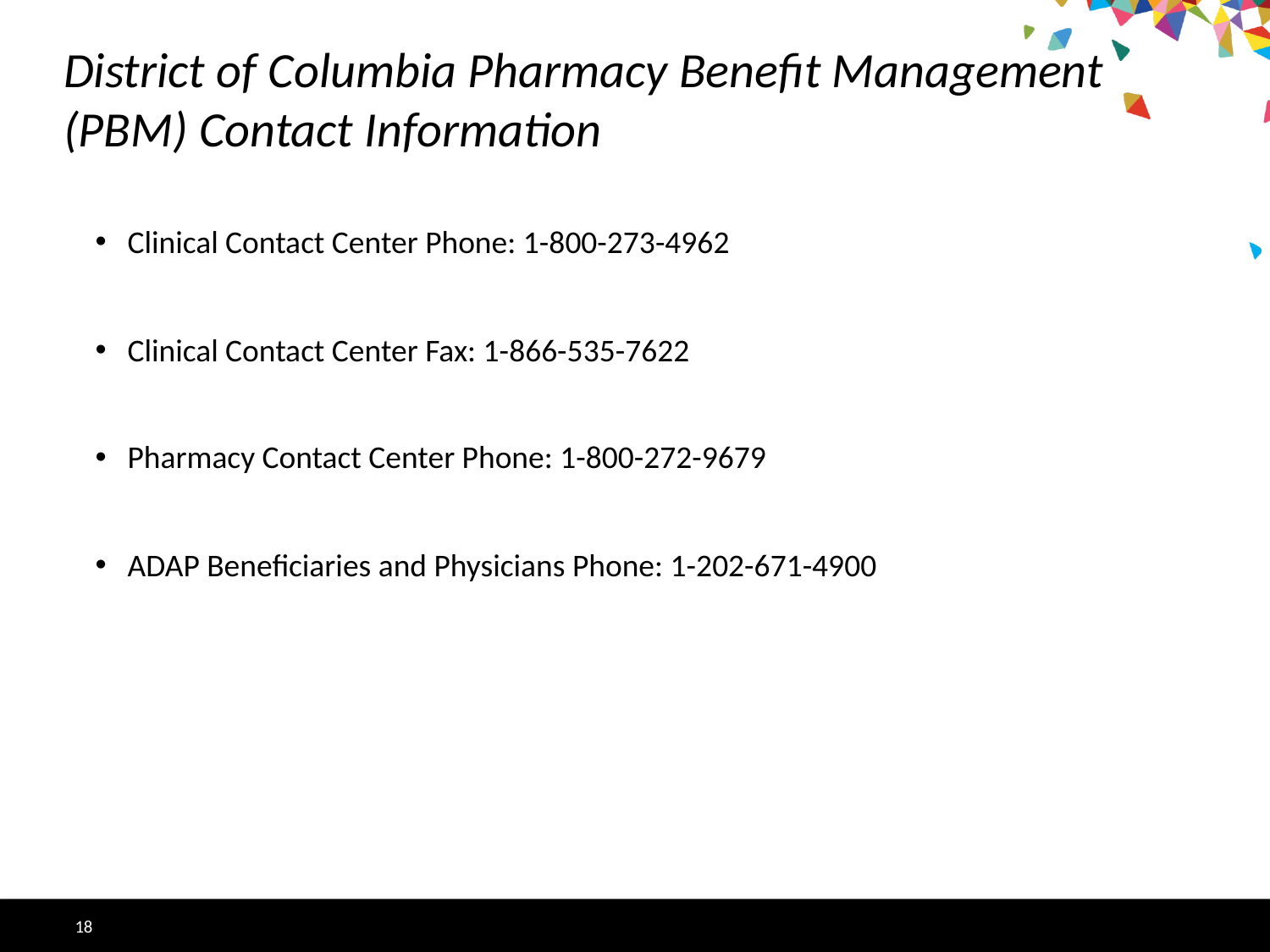

# District of Columbia Pharmacy Benefit Management (PBM) Contact Information
Clinical Contact Center Phone: 1-800-273-4962

Clinical Contact Center Fax: 1-866-535-7622

Pharmacy Contact Center Phone: 1-800-272-9679

ADAP Beneficiaries and Physicians Phone: 1-202-671-4900
18